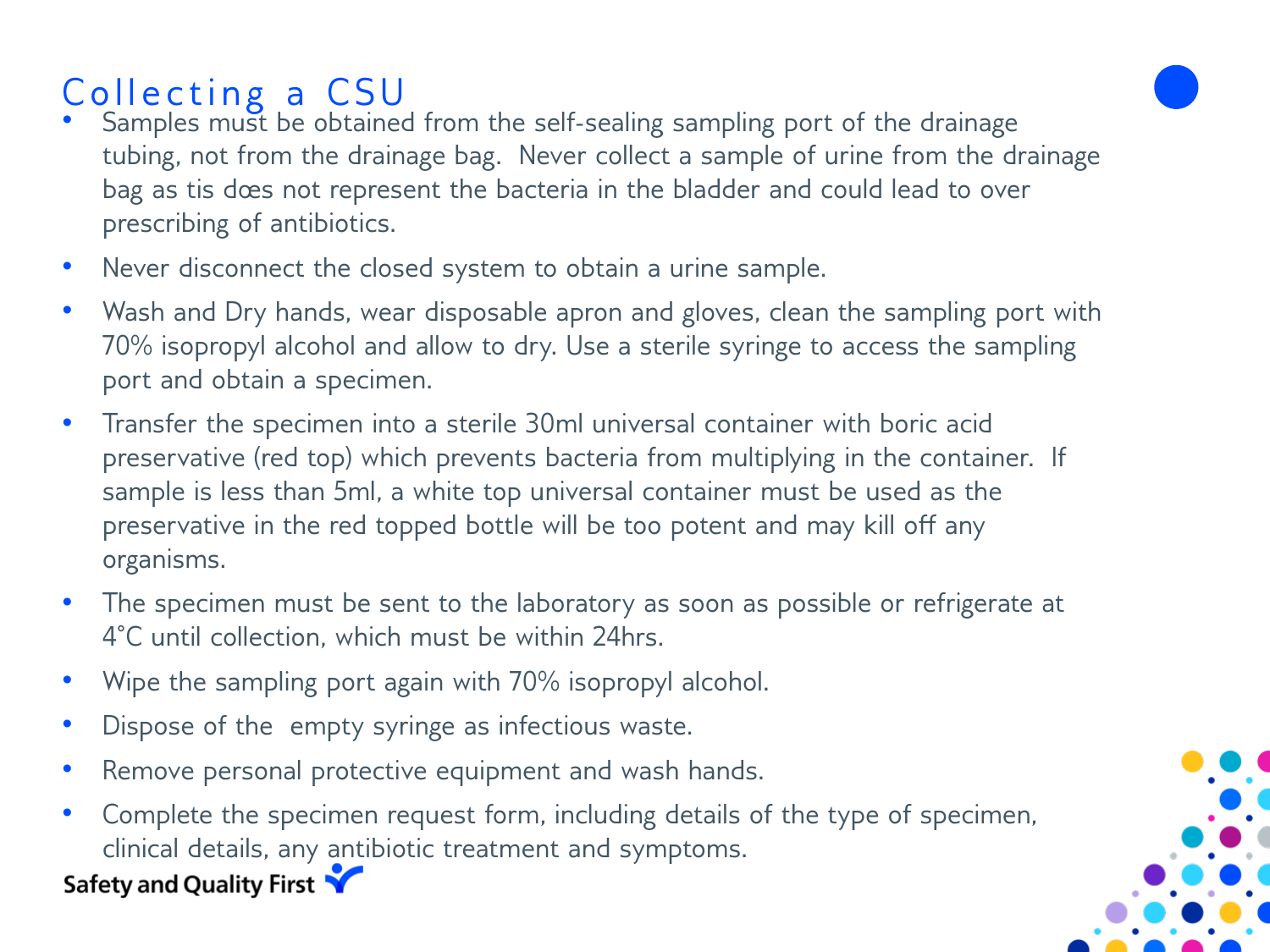

# Collecting a CSU

Samples must be obtained from the self-sealing sampling port of the drainage tubing, not from the drainage bag.  Never collect a sample of urine from the drainage bag as tis does not represent the bacteria in the bladder and could lead to over prescribing of antibiotics.
Never disconnect the closed system to obtain a urine sample.
Wash and Dry hands, wear disposable apron and gloves, clean the sampling port with 70% isopropyl alcohol and allow to dry. Use a sterile syringe to access the sampling port and obtain a specimen.
Transfer the specimen into a sterile 30ml universal container with boric acid preservative (red top) which prevents bacteria from multiplying in the container.  If sample is less than 5ml, a white top universal container must be used as the preservative in the red topped bottle will be too potent and may kill off any organisms.
The specimen must be sent to the laboratory as soon as possible or refrigerate at 4˚C until collection, which must be within 24hrs.
Wipe the sampling port again with 70% isopropyl alcohol.
Dispose of the  empty syringe as infectious waste.
Remove personal protective equipment and wash hands.
Complete the specimen request form, including details of the type of specimen, clinical details, any antibiotic treatment and symptoms.